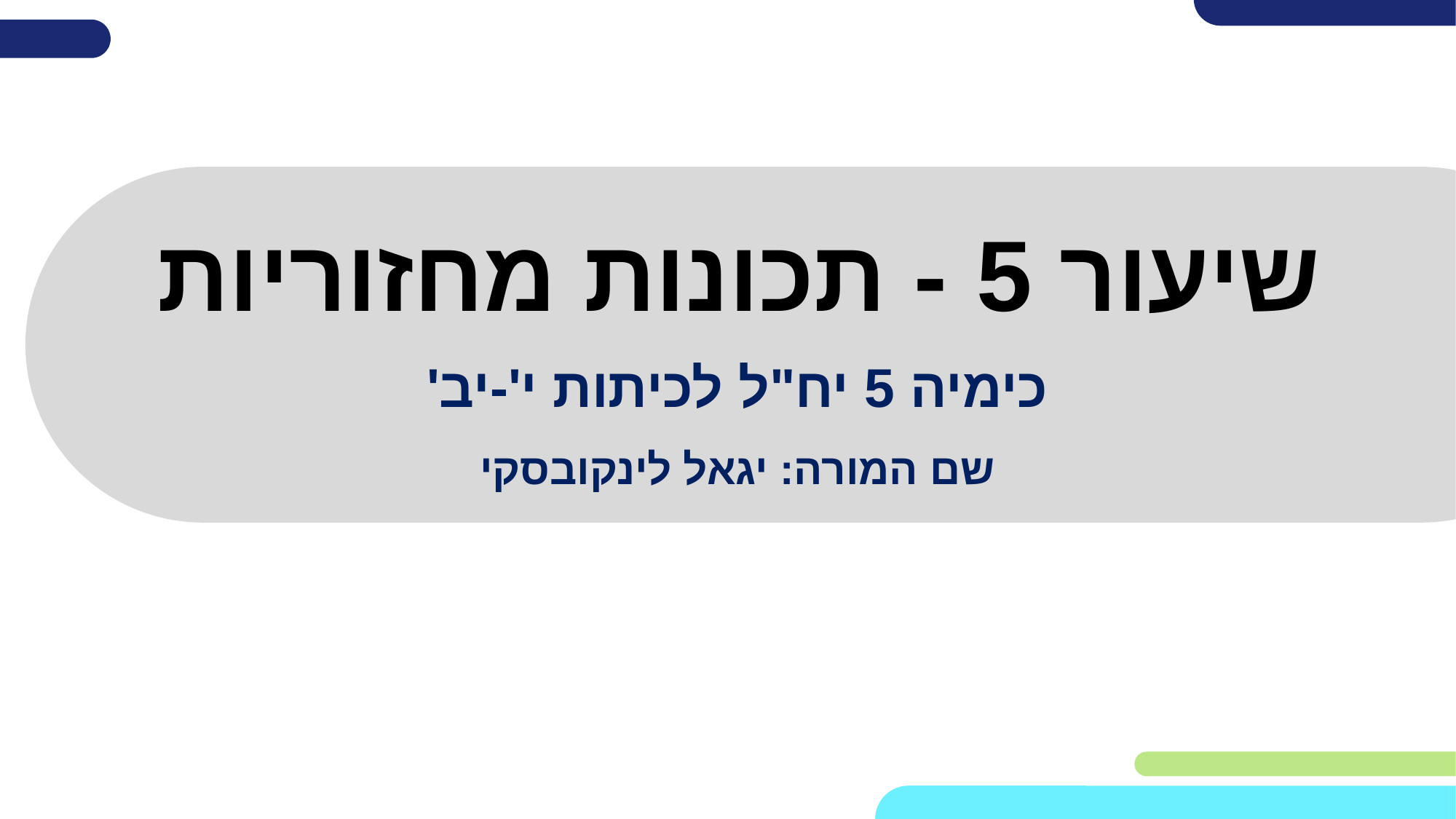

# שיעור 5 - תכונות מחזוריות

כימיה 5 יח"ל לכיתות י'-יב'
שם המורה: יגאל לינקובסקי